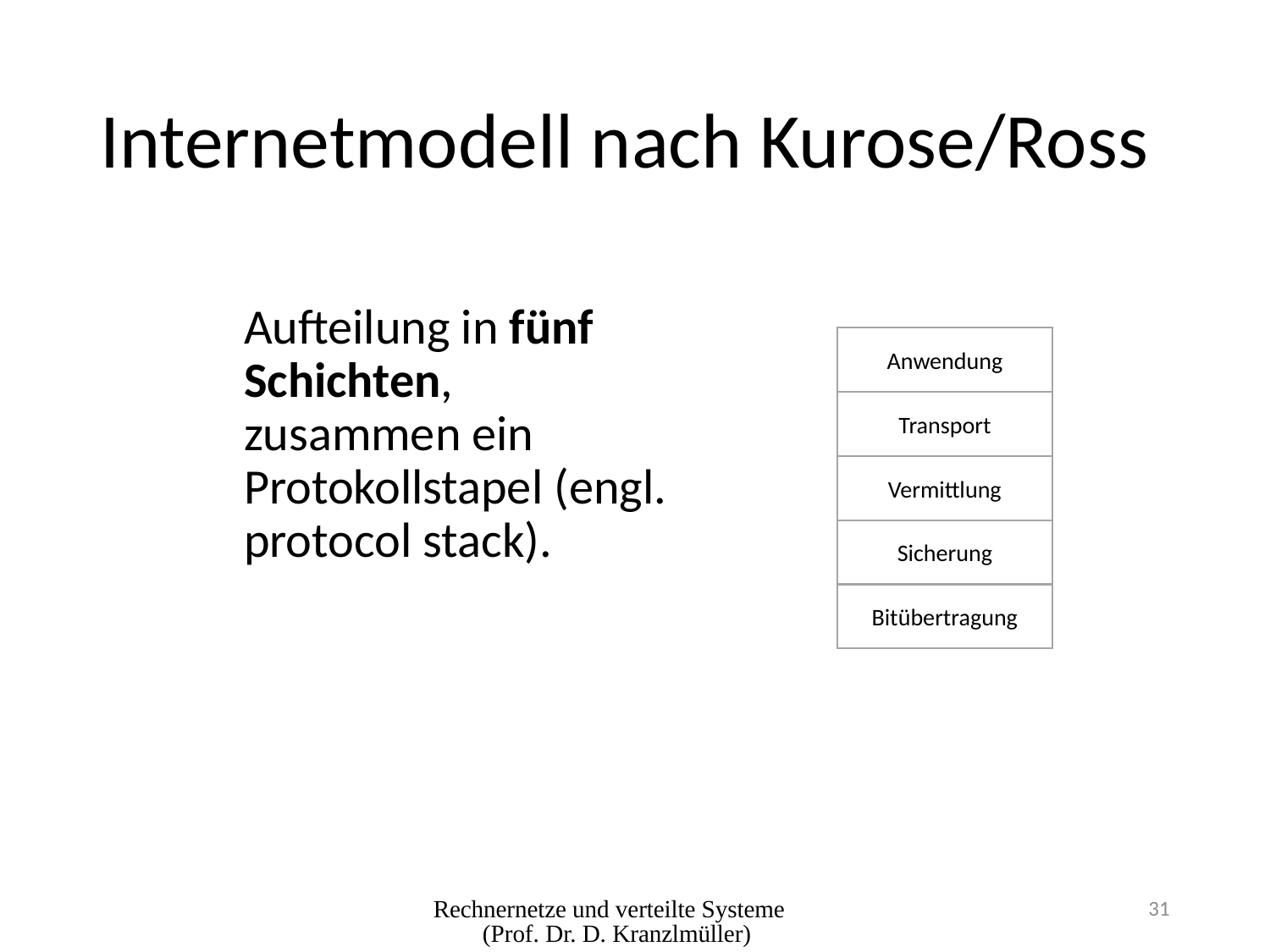

# Internetmodell nach Kurose/Ross
Aufteilung in fünf Schichten,
zusammen ein Protokollstapel (engl. protocol stack).

Anwendung
Transport
Vermittlung
Sicherung
Bitübertragung
Rechnernetze und verteilte Systeme                (Prof. Dr. D. Kranzlmüller)
31